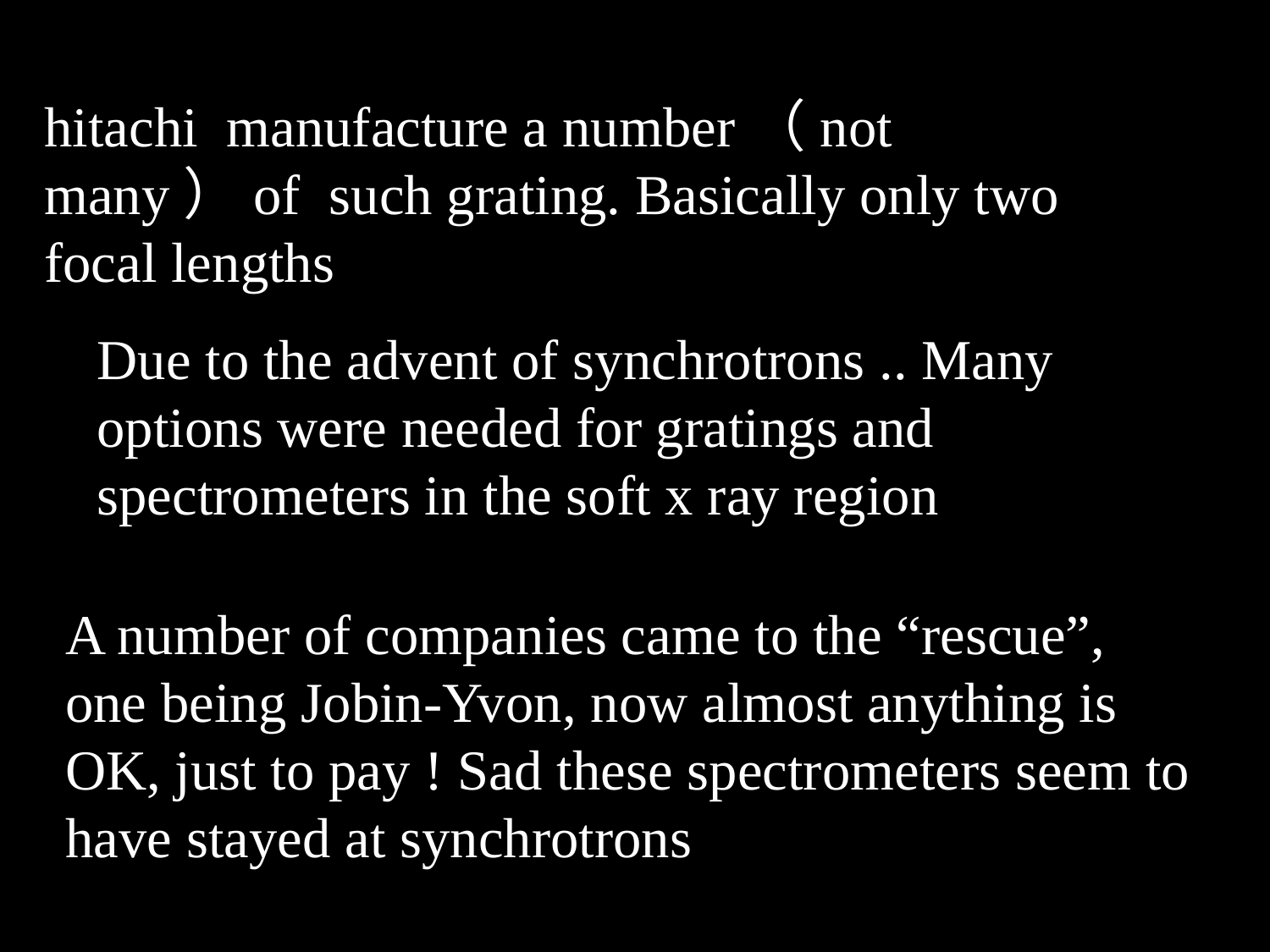

hitachi  manufacture a number（not many）of  such grating. Basically only two focal lengths
Due to the advent of synchrotrons .. Many options were needed for gratings and spectrometers in the soft x ray region
A number of companies came to the “rescue”, one being Jobin-Yvon, now almost anything is OK, just to pay ! Sad these spectrometers seem to have stayed at synchrotrons